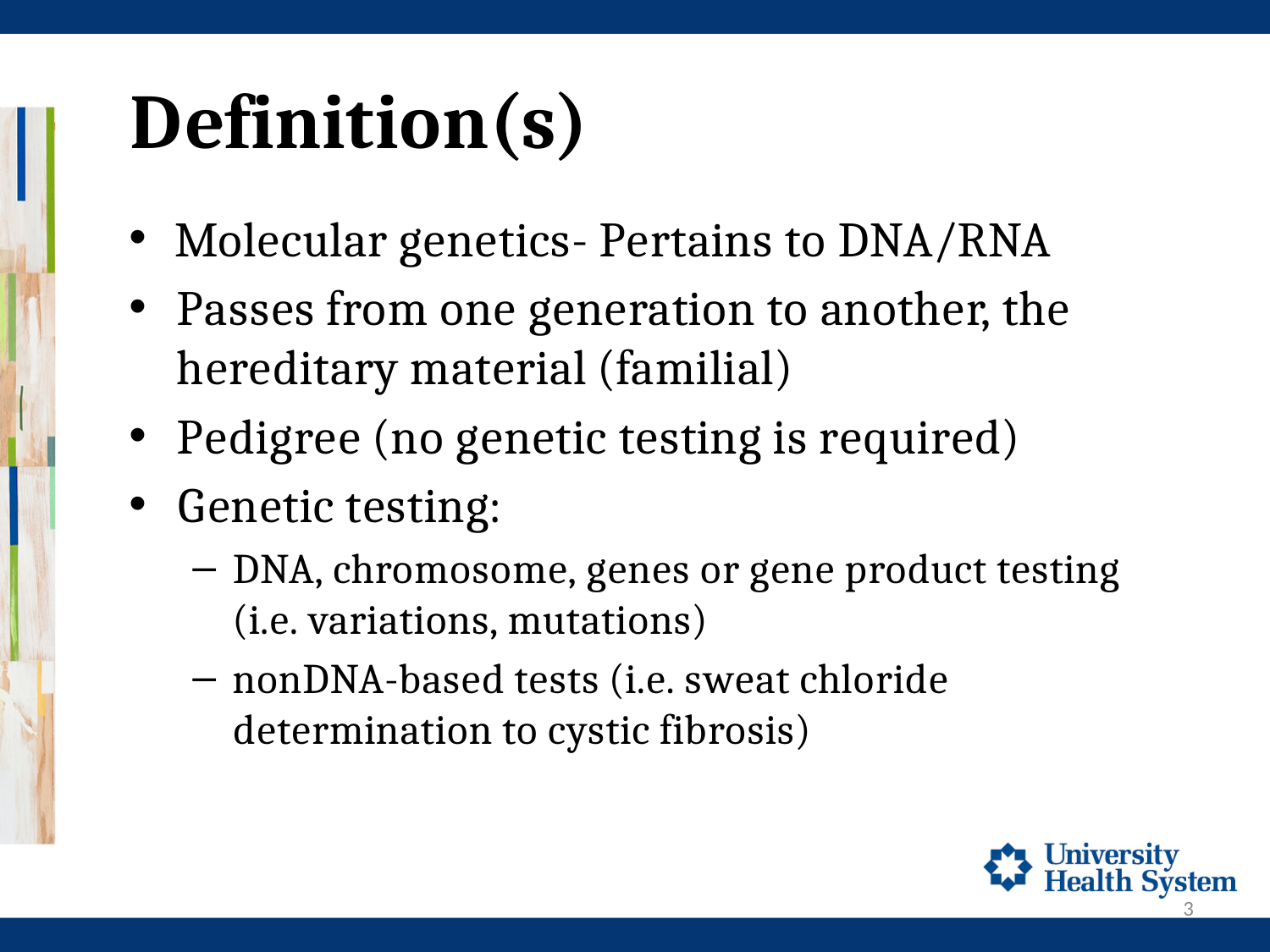

# Definition(s)
Molecular genetics- Pertains to DNA/RNA
Passes from one generation to another, the hereditary material (familial)
Pedigree (no genetic testing is required)
Genetic testing:
DNA, chromosome, genes or gene product testing (i.e. variations, mutations)
nonDNA-based tests (i.e. sweat chloride determination to cystic fibrosis)

3